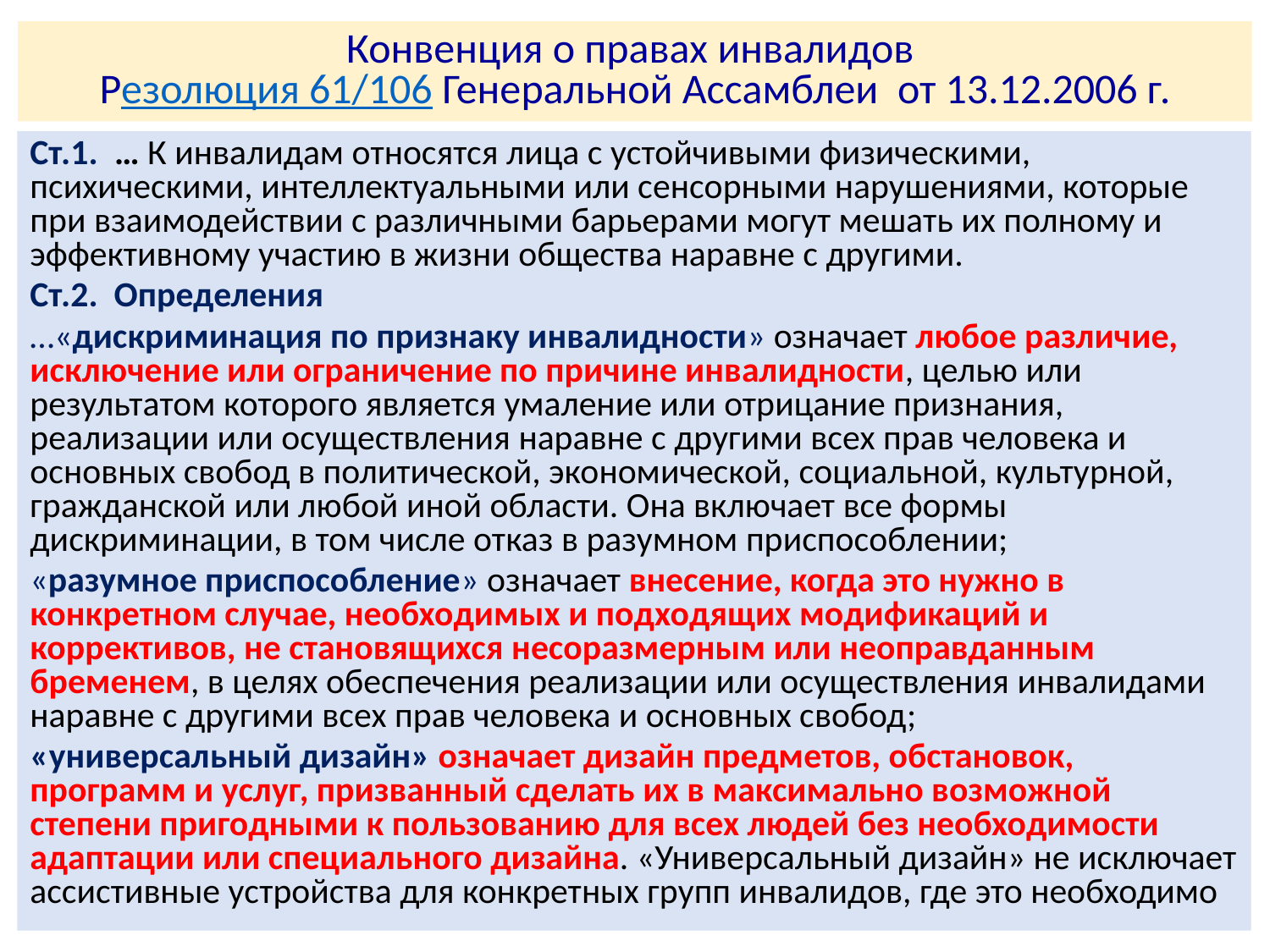

Конвенция о правах инвалидов
Резолюция 61/106 Генеральной Ассамблеи  от 13.12.2006 г.
Ст.1.  … К инвалидам относятся лица с устойчивыми физическими, психическими, интеллектуальными или сенсорными нарушениями, которые при взаимодействии с различными барьерами могут мешать их полному и эффективному участию в жизни общества наравне с другими.
Ст.2.  Определения
…«дискриминация по признаку инвалидности» означает любое различие, исключение или ограничение по причине инвалидности, целью или результатом которого является умаление или отрицание признания, реализации или осуществления наравне с другими всех прав человека и основных свобод в политической, экономической, социальной, культурной, гражданской или любой иной области. Она включает все формы дискриминации, в том числе отказ в разумном приспособлении;
«разумное приспособление» означает внесение, когда это нужно в конкретном случае, необходимых и подходящих модификаций и коррективов, не становящихся несоразмерным или неоправданным бременем, в целях обеспечения реализации или осуществления инвалидами наравне с другими всех прав человека и основных свобод;
«универсальный дизайн» означает дизайн предметов, обстановок, программ и услуг, призванный сделать их в максимально возможной степени пригодными к пользованию для всех людей без необходимости адаптации или специального дизайна. «Универсальный дизайн» не исключает ассистивные устройства для конкретных групп инвалидов, где это необходимо